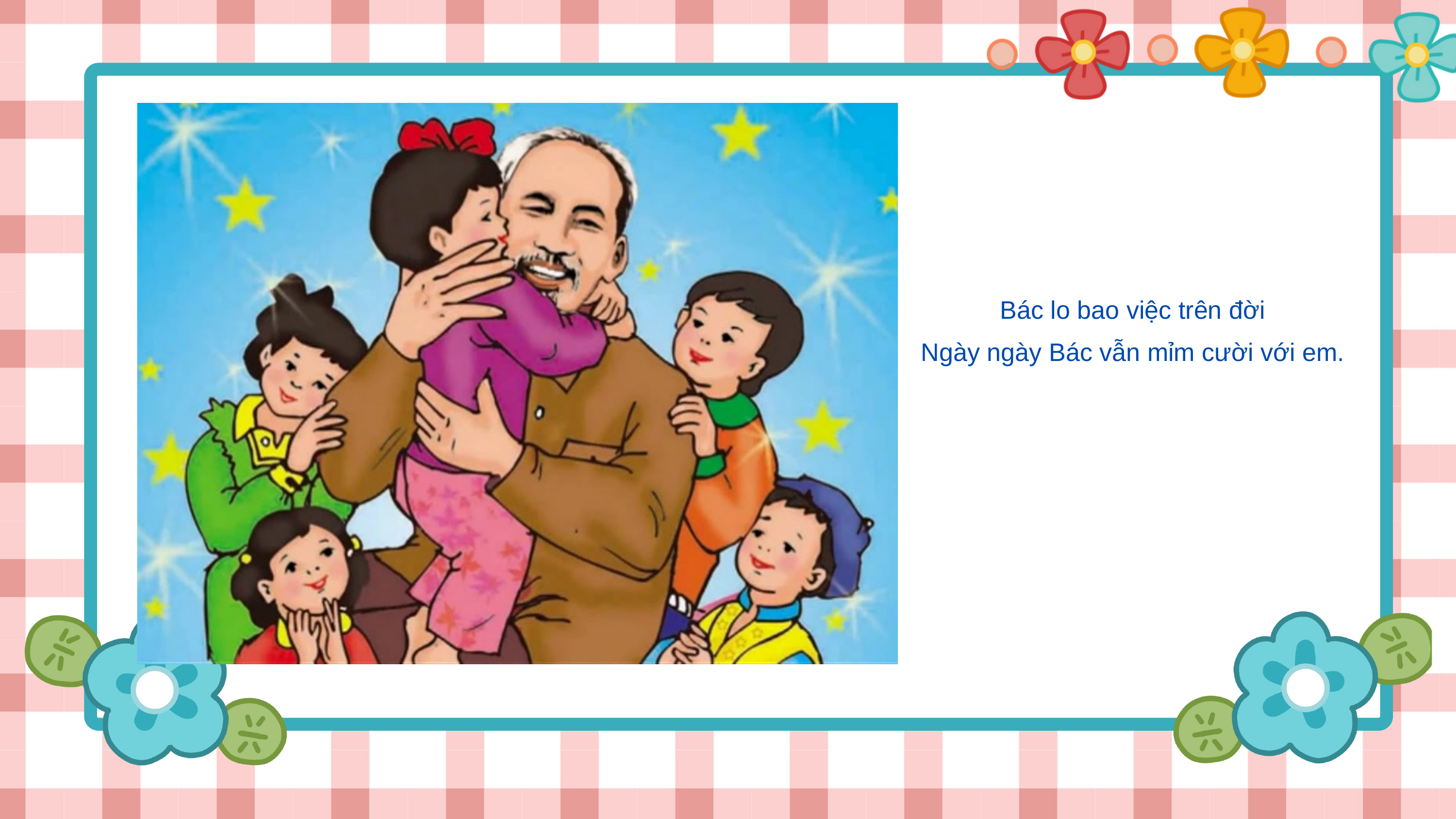

Bác lo bao việc trên đời
Ngày ngày Bác vẫn mỉm cười với em.